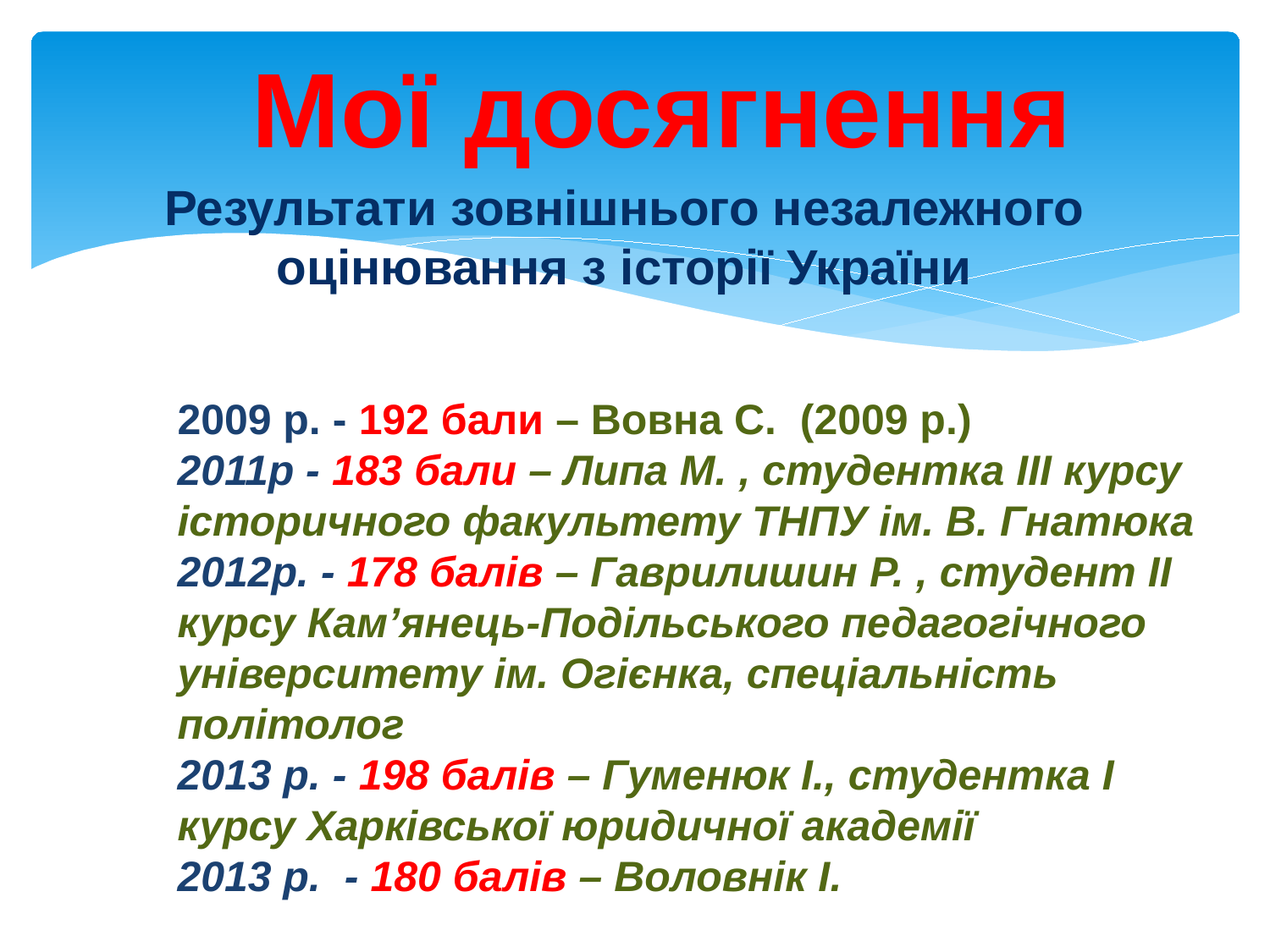

Мої досягнення
Результати зовнішнього незалежного оцінювання з історії України
2009 р. - 192 бали – Вовна С.  (2009 р.)
2011р - 183 бали – Липа М. , студентка ІІІ курсу історичного факультету ТНПУ ім. В. Гнатюка
2012р. - 178 балів – Гаврилишин Р. , студент ІІ курсу Кам’янець-Подільського педагогічного університету ім. Огієнка, спеціальність політолог
2013 р. - 198 балів – Гуменюк І., студентка І курсу Харківської юридичної академії
2013 р.  - 180 балів – Воловнік І.